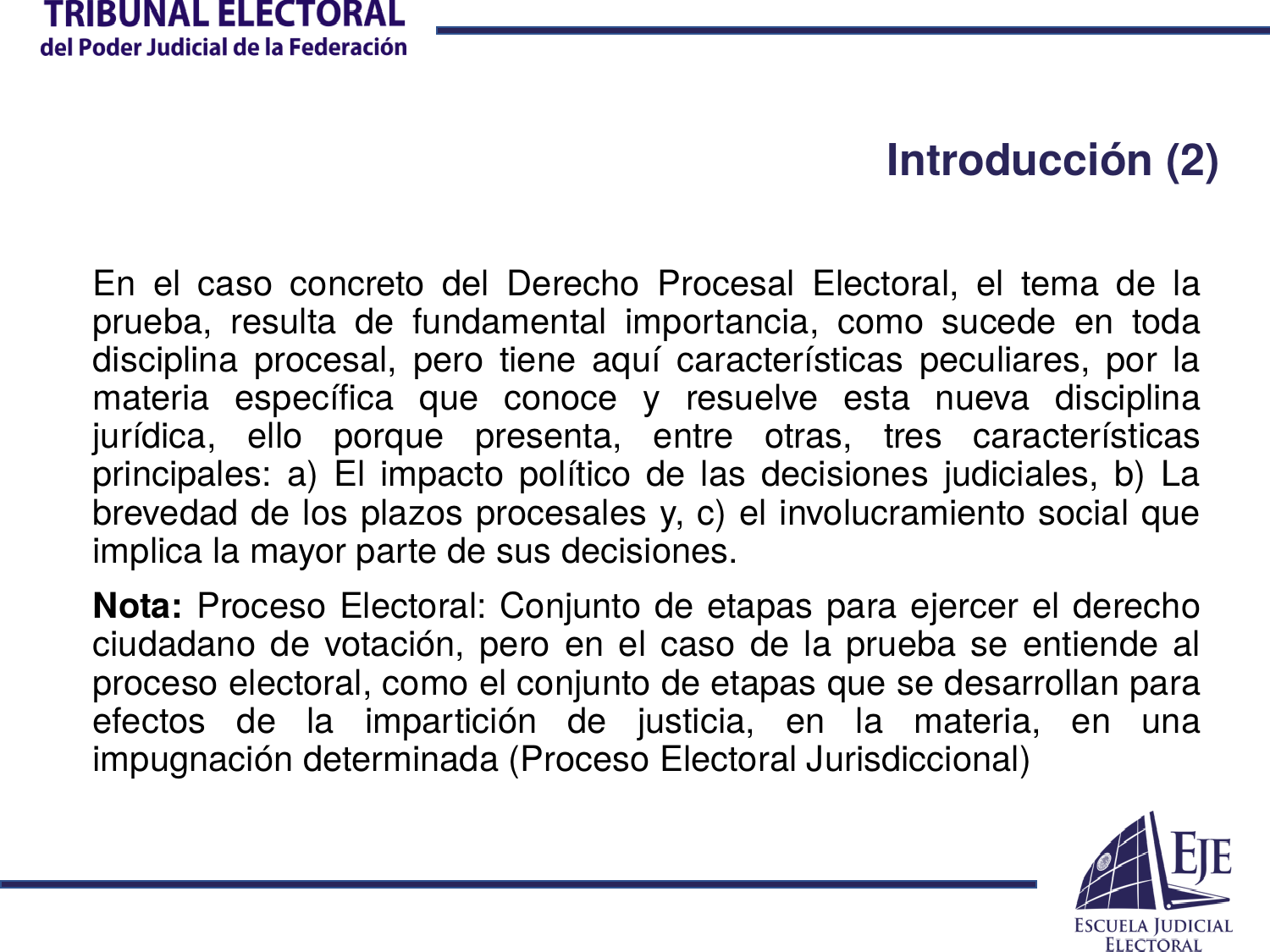

# Introducción (2)
En el caso concreto del Derecho Procesal Electoral, el tema de la prueba, resulta de fundamental importancia, como sucede en toda disciplina procesal, pero tiene aquí características peculiares, por la materia específica que conoce y resuelve esta nueva disciplina jurídica, ello porque presenta, entre otras, tres características principales: a) El impacto político de las decisiones judiciales, b) La brevedad de los plazos procesales y, c) el involucramiento social que implica la mayor parte de sus decisiones.
Nota: Proceso Electoral: Conjunto de etapas para ejercer el derecho ciudadano de votación, pero en el caso de la prueba se entiende al proceso electoral, como el conjunto de etapas que se desarrollan para efectos de la impartición de justicia, en la materia, en una impugnación determinada (Proceso Electoral Jurisdiccional)